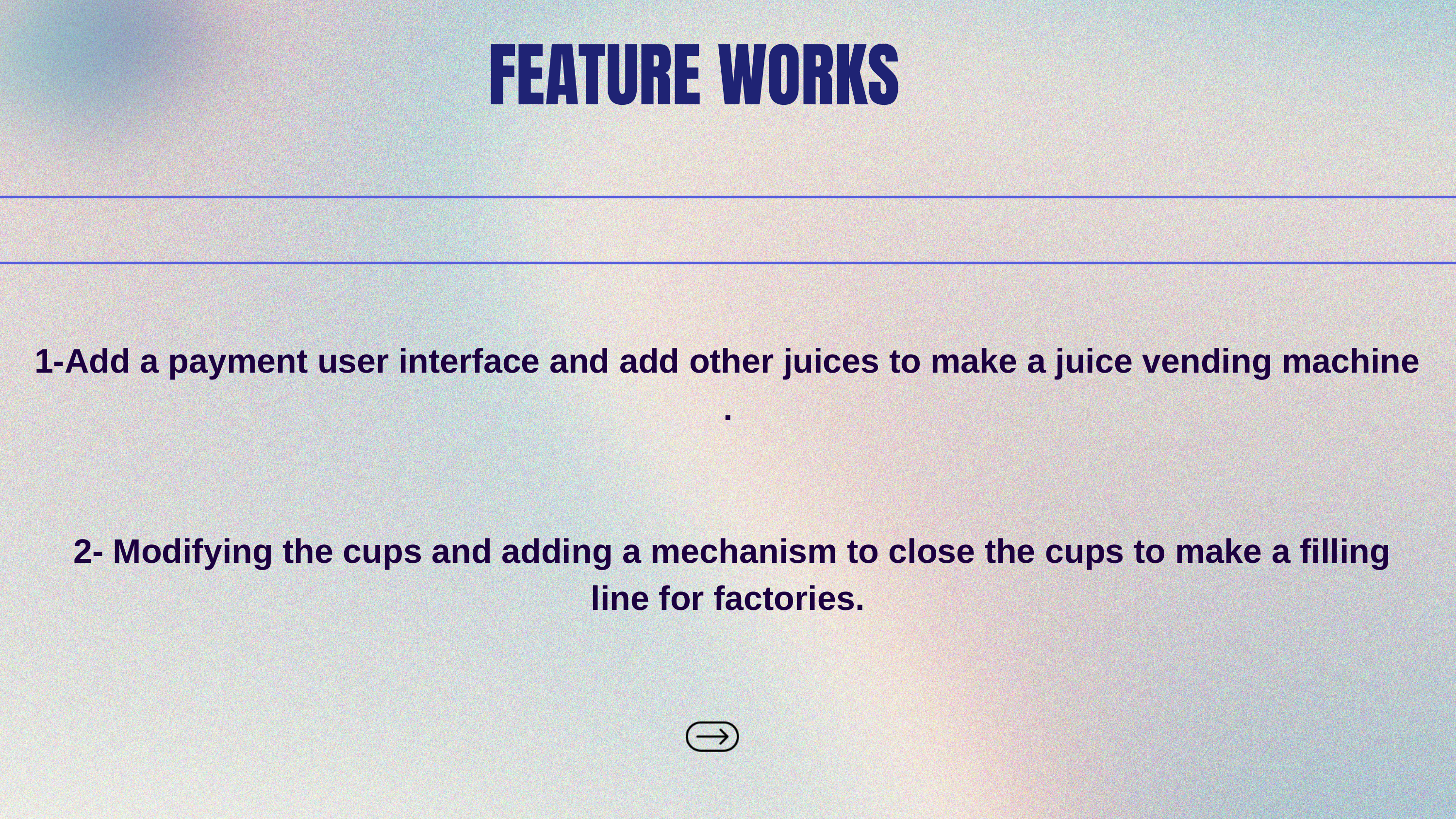

FEATURE WORKS

1-Add a payment user interface and add other juices to make a juice vending machine .

 2- Modifying the cups and adding a mechanism to close the cups to make a filling line for factories.